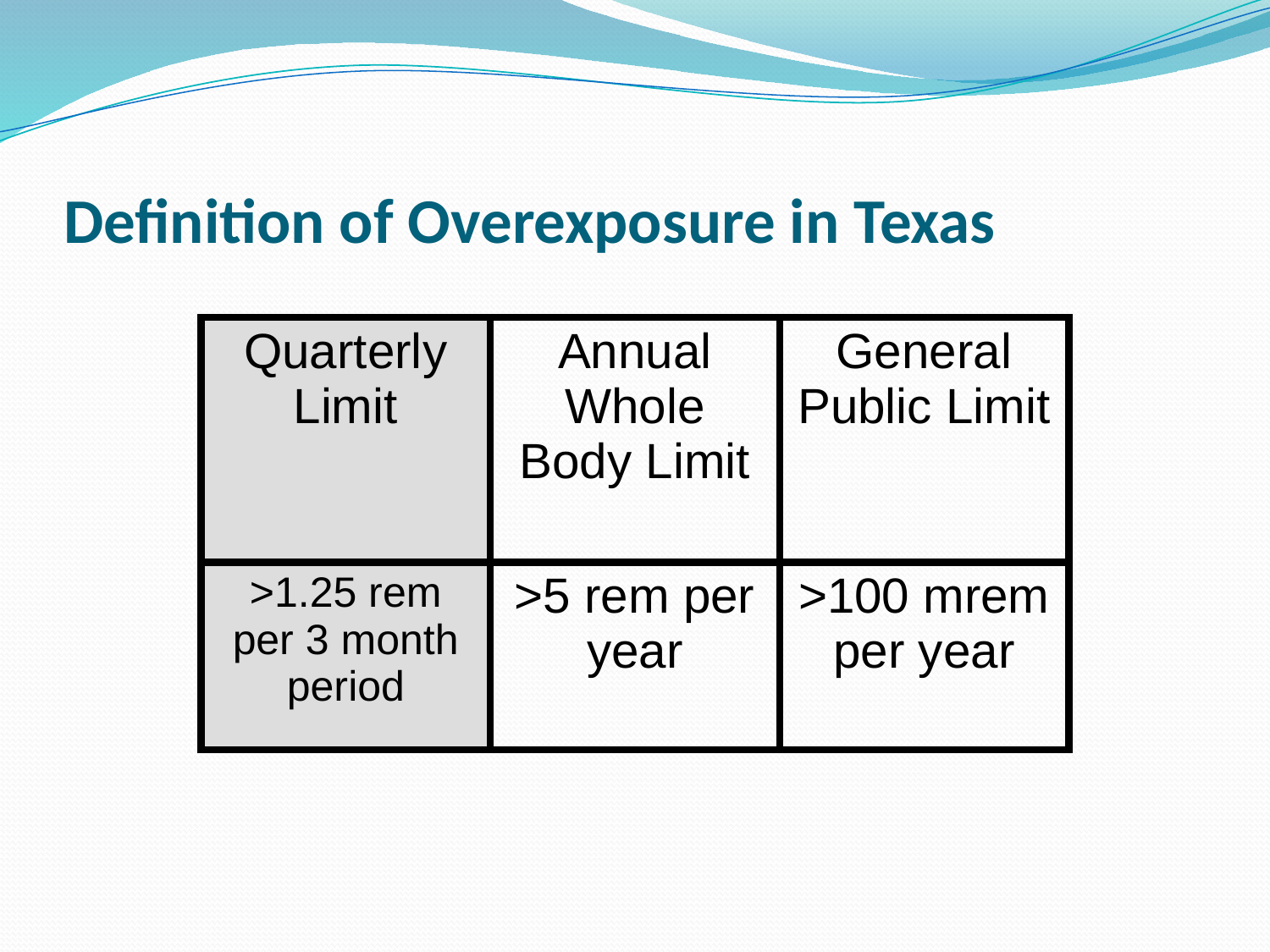

# Definition of Overexposure in Texas

| Quarterly Limit | Annual Whole Body Limit | General Public Limit |
| --- | --- | --- |
| >1.25 rem per 3 month period | >5 rem per year | >100 mrem per year |